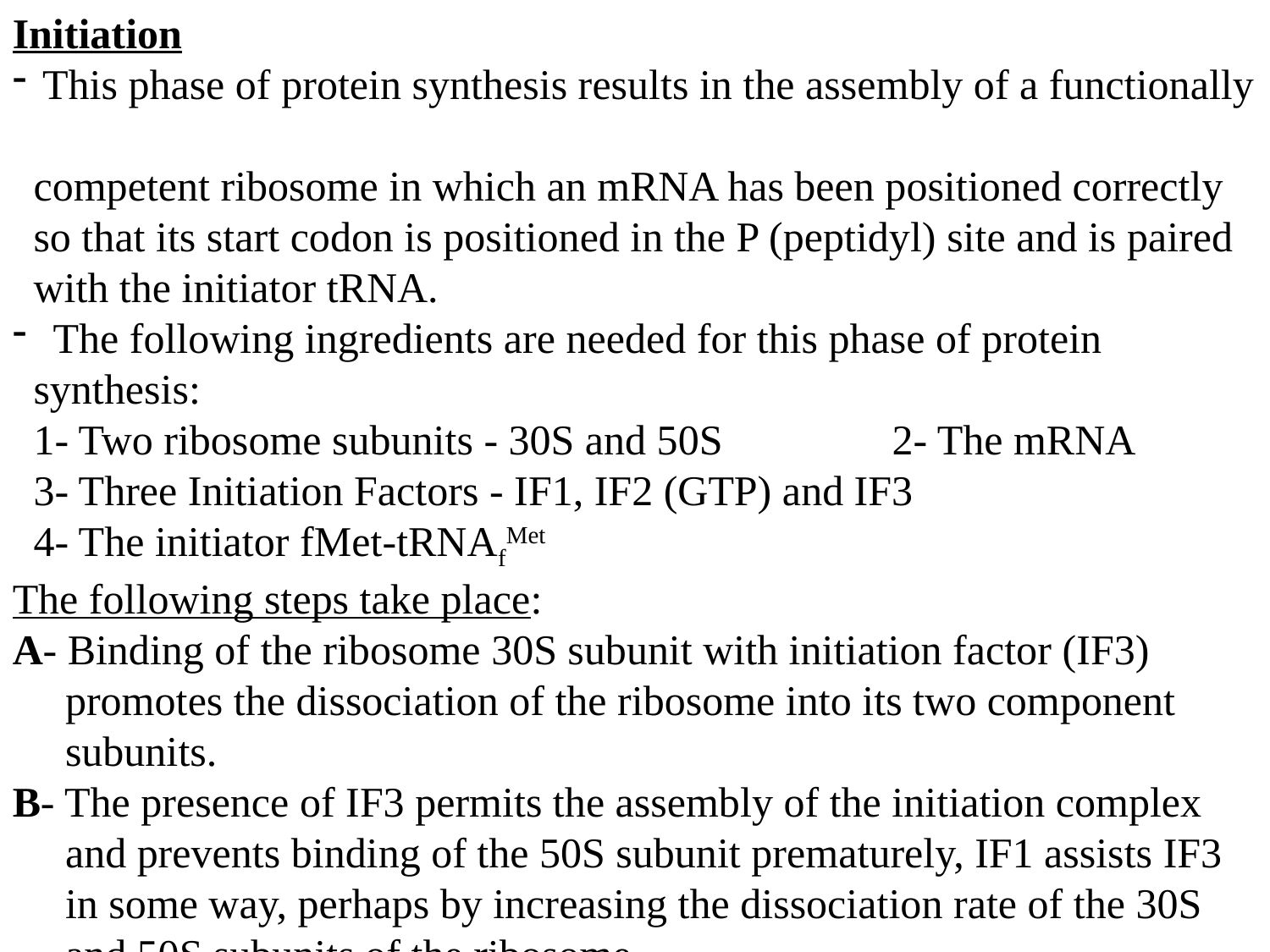

Initiation
This phase of protein synthesis results in the assembly of a functionally
  competent ribosome in which an mRNA has been positioned correctly
  so that its start codon is positioned in the P (peptidyl) site and is paired
  with the initiator tRNA.
 The following ingredients are needed for this phase of protein
  synthesis:
  1- Two ribosome subunits - 30S and 50S                2- The mRNA
  3- Three Initiation Factors - IF1, IF2 (GTP) and IF3
  4- The initiator fMet-tRNAfMet
The following steps take place:
A- Binding of the ribosome 30S subunit with initiation factor (IF3)
     promotes the dissociation of the ribosome into its two component
     subunits.
B- The presence of IF3 permits the assembly of the initiation complex
     and prevents binding of the 50S subunit prematurely, IF1 assists IF3
     in some way, perhaps by increasing the dissociation rate of the 30S
     and 50S subunits of the ribosome.